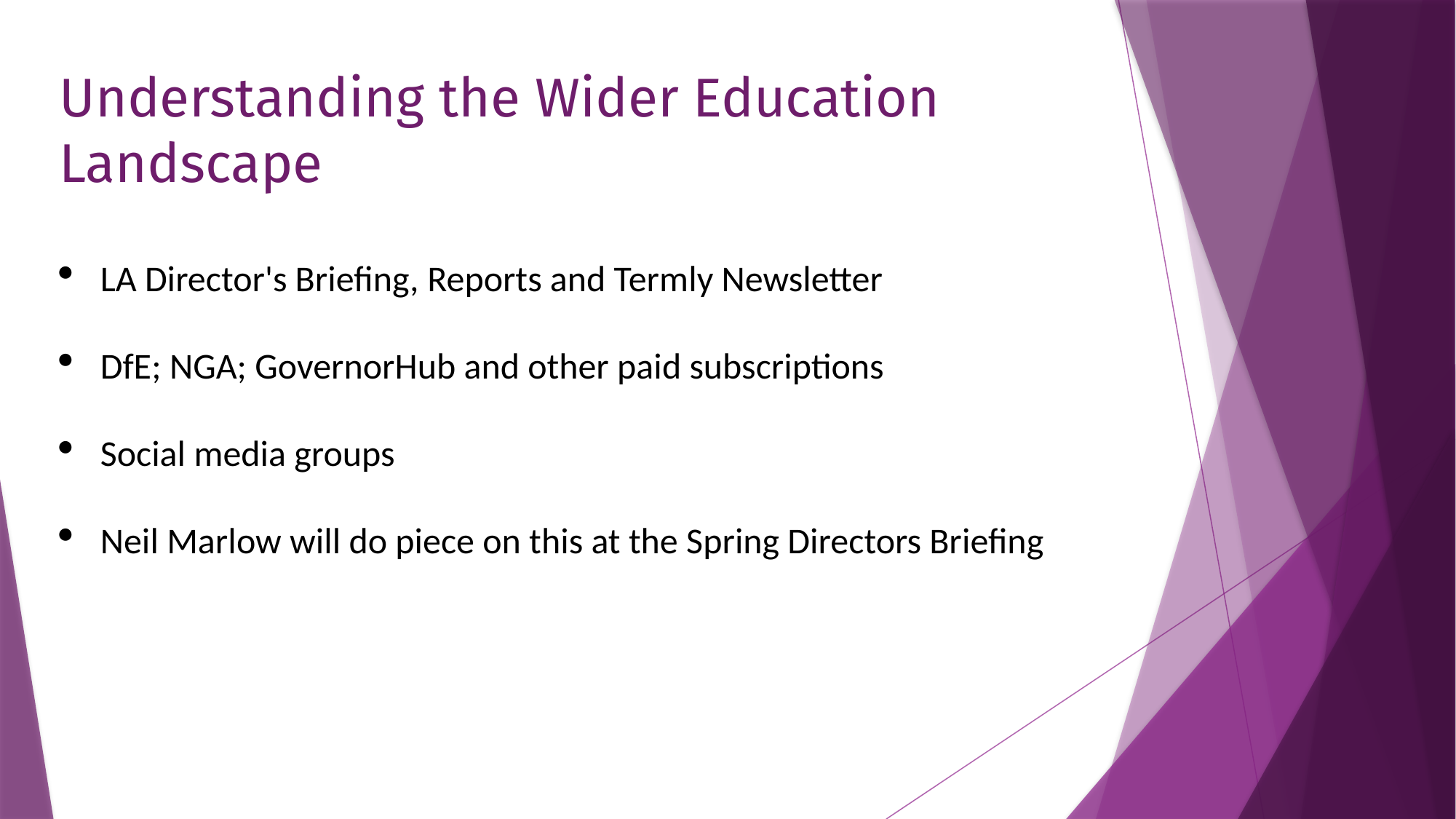

Understanding the Wider Education Landscape
LA Director's Briefing, Reports and Termly Newsletter

DfE; NGA; GovernorHub and other paid subscriptions

Social media groups

Neil Marlow will do piece on this at the Spring Directors Briefing